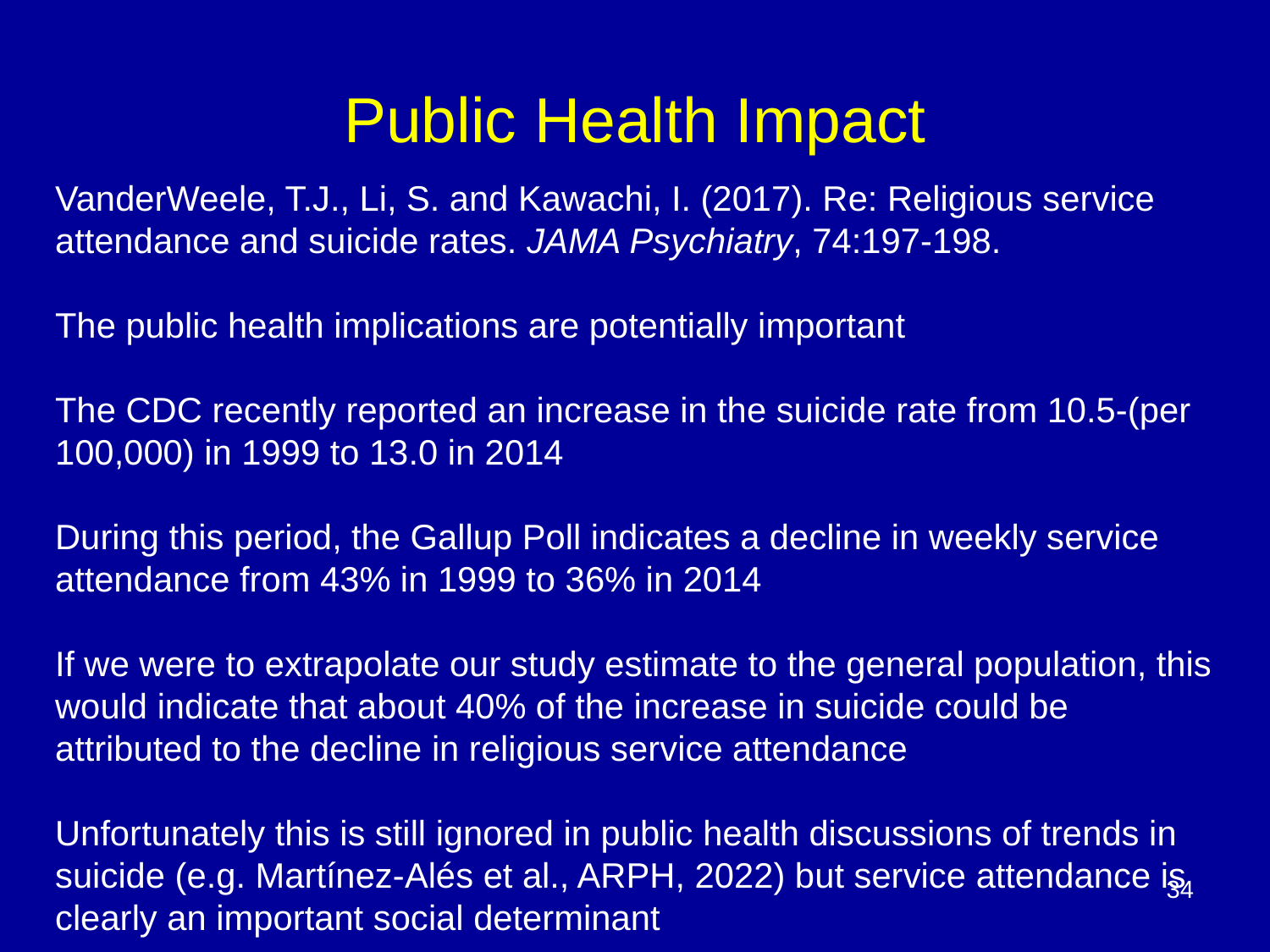

Public Health Impact
VanderWeele, T.J., Li, S. and Kawachi, I. (2017). Re: Religious service attendance and suicide rates. JAMA Psychiatry, 74:197-198.

The public health implications are potentially important

The CDC recently reported an increase in the suicide rate from 10.5-(per 100,000) in 1999 to 13.0 in 2014

During this period, the Gallup Poll indicates a decline in weekly service attendance from 43% in 1999 to 36% in 2014

If we were to extrapolate our study estimate to the general population, this would indicate that about 40% of the increase in suicide could be attributed to the decline in religious service attendance

Unfortunately this is still ignored in public health discussions of trends in suicide (e.g. Martínez-Alés et al., ARPH, 2022) but service attendance is clearly an important social determinant

34